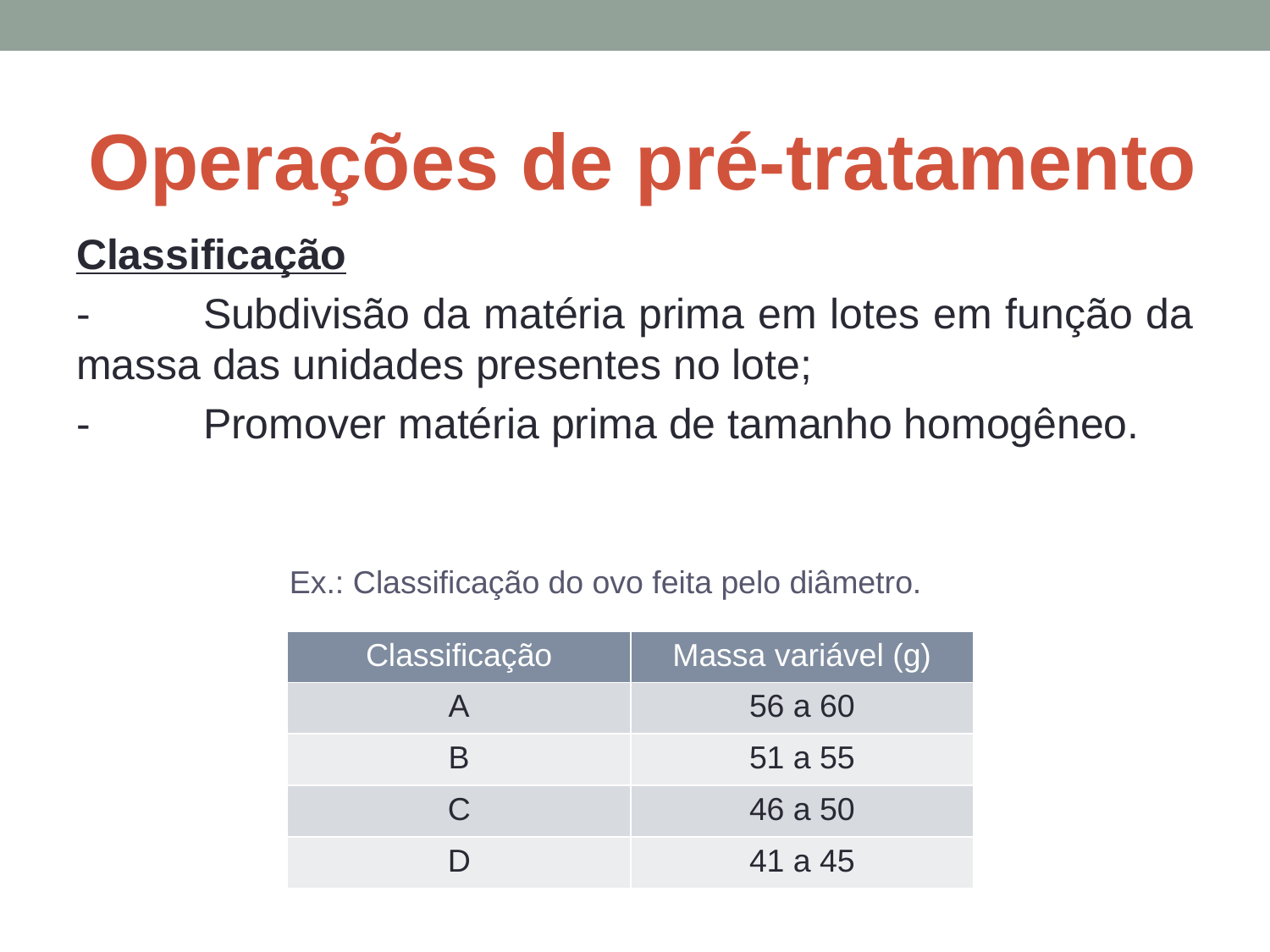

Operações de pré-tratamento

Classificação
-	Subdivisão da matéria prima em lotes em função da massa das unidades presentes no lote;
-	Promover matéria prima de tamanho homogêneo.

Ex.: Classificação do ovo feita pelo diâmetro.
| Classificação | Massa variável (g) |
| --- | --- |
| A | 56 a 60 |
| B | 51 a 55 |
| C | 46 a 50 |
| D | 41 a 45 |